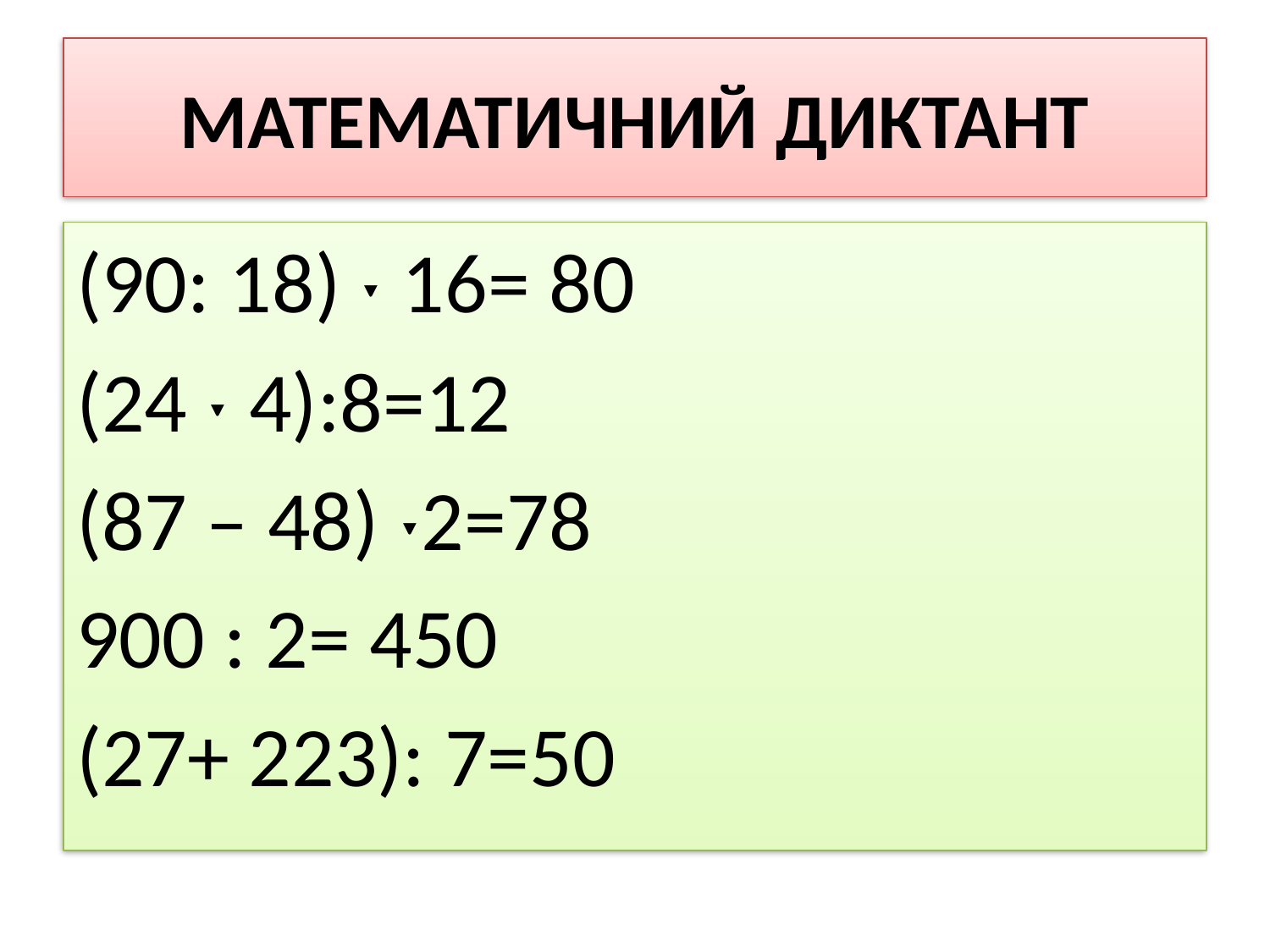

# МАТЕМАТИЧНИЙ ДИКТАНТ
(90: 18) ˑ 16= 80
(24 ˑ 4):8=12
(87 – 48) ˑ2=78
900 : 2= 450
(27+ 223): 7=50